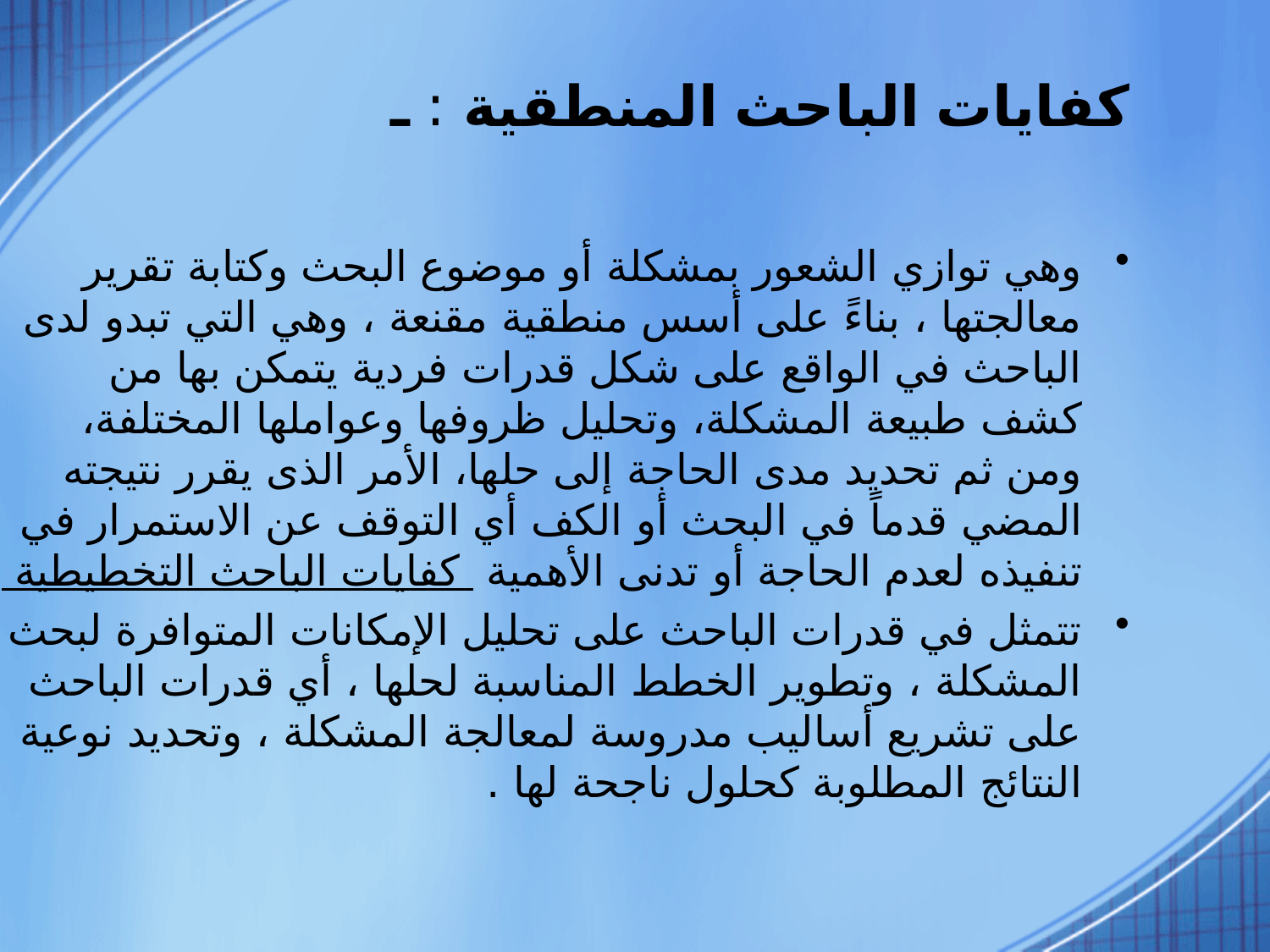

# كفايات الباحث المنطقية : ـ
وهي توازي الشعور بمشكلة أو موضوع البحث وكتابة تقرير معالجتها ، بناءً على أسس منطقية مقنعة ، وهي التي تبدو لدى الباحث في الواقع على شكل قدرات فردية يتمكن بها من كشف طبيعة المشكلة، وتحليل ظروفها وعواملها المختلفة، ومن ثم تحديد مدى الحاجة إلى حلها، الأمر الذى يقرر نتيجته المضي قدماً في البحث أو الكف أي التوقف عن الاستمرار في تنفيذه لعدم الحاجة أو تدنى الأهمية  كفايات الباحث التخطيطية
تتمثل في قدرات الباحث على تحليل الإمكانات المتوافرة لبحث المشكلة ، وتطوير الخطط المناسبة لحلها ، أي قدرات الباحث على تشريع أساليب مدروسة لمعالجة المشكلة ، وتحديد نوعية النتائج المطلوبة كحلول ناجحة لها .